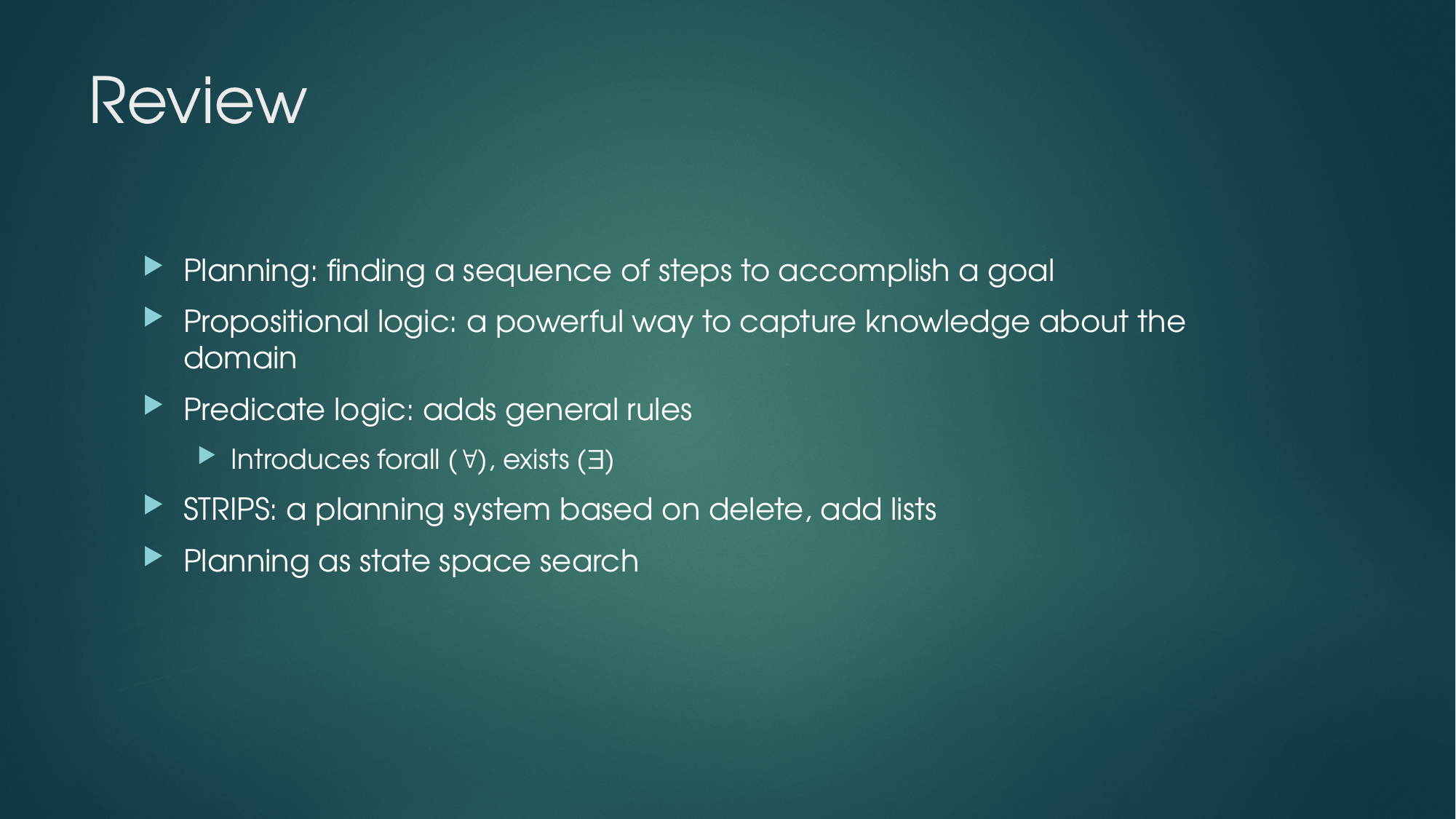

# Review
Planning: finding a sequence of steps to accomplish a goal
Propositional logic: a powerful way to capture knowledge about the domain
Predicate logic: adds general rules
Introduces forall (∀), exists (∃)
STRIPS: a planning system based on delete, add lists
Planning as state space search